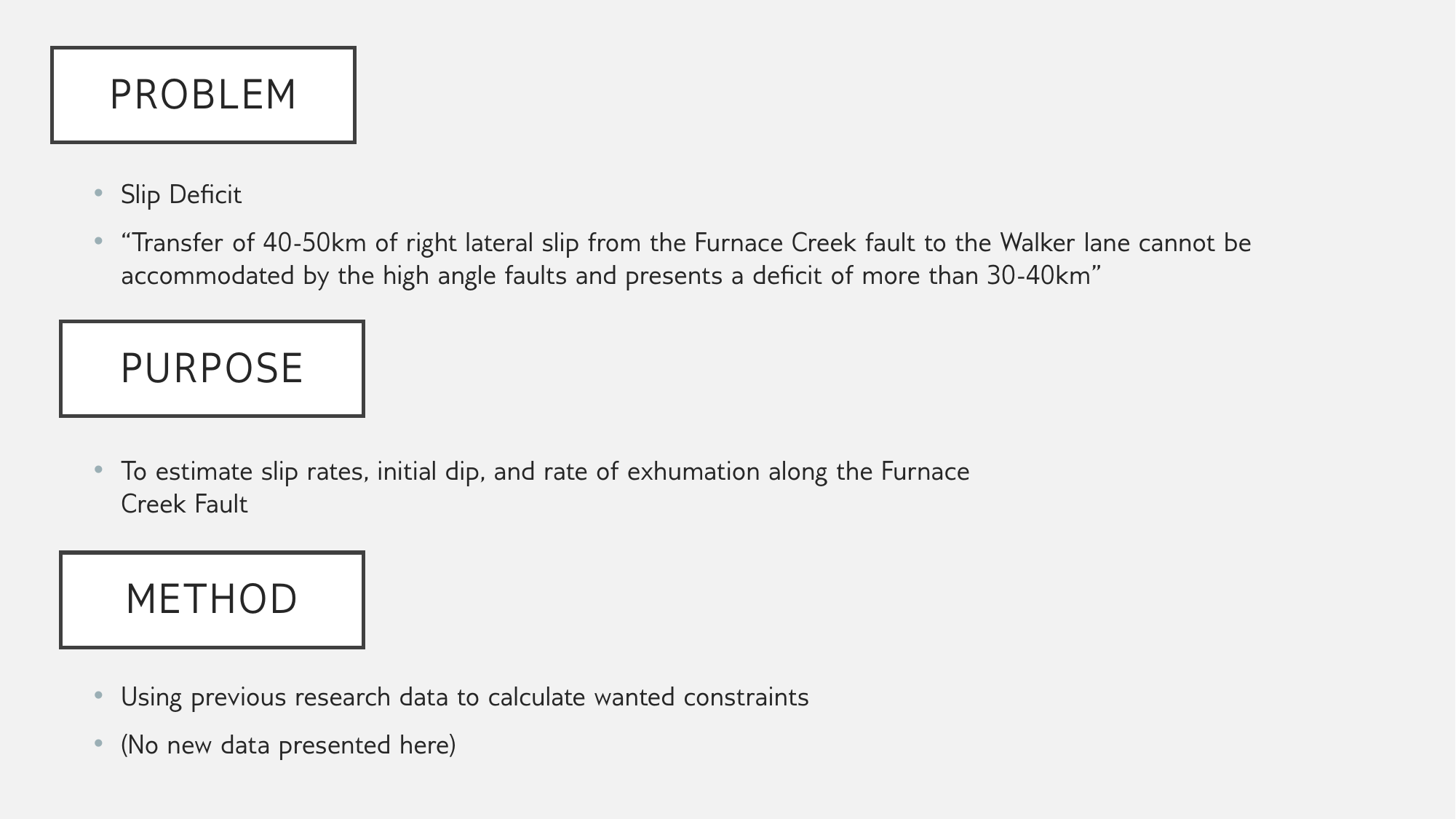

Problem
Slip Deficit
“Transfer of 40-50km of right lateral slip from the Furnace Creek fault to the Walker lane cannot be accommodated by the high angle faults and presents a deficit of more than 30-40km”
# Purpose
To estimate slip rates, initial dip, and rate of exhumation along the Furnace Creek Fault
Method
Using previous research data to calculate wanted constraints
(No new data presented here)